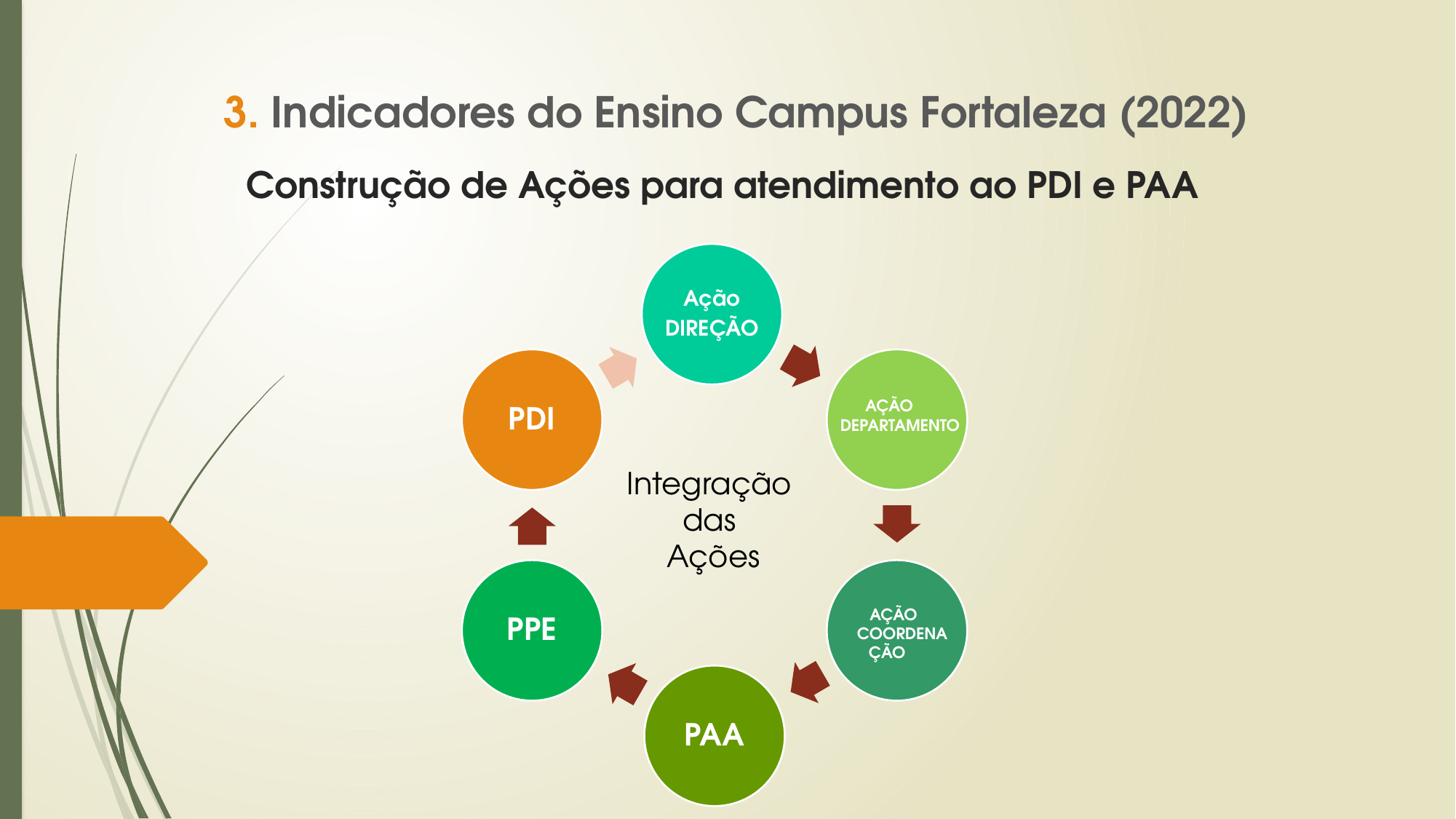

3. Indicadores do Ensino Campus Fortaleza (2022)

# Construção de Ações para atendimento ao PDI e PAA
Ação
DIREÇÃO

PAA

PPE

PDI

   AÇÃO
 DEPARTAMENTO
Integração
das
Ações
   AÇÃO
COORDENAÇÃO